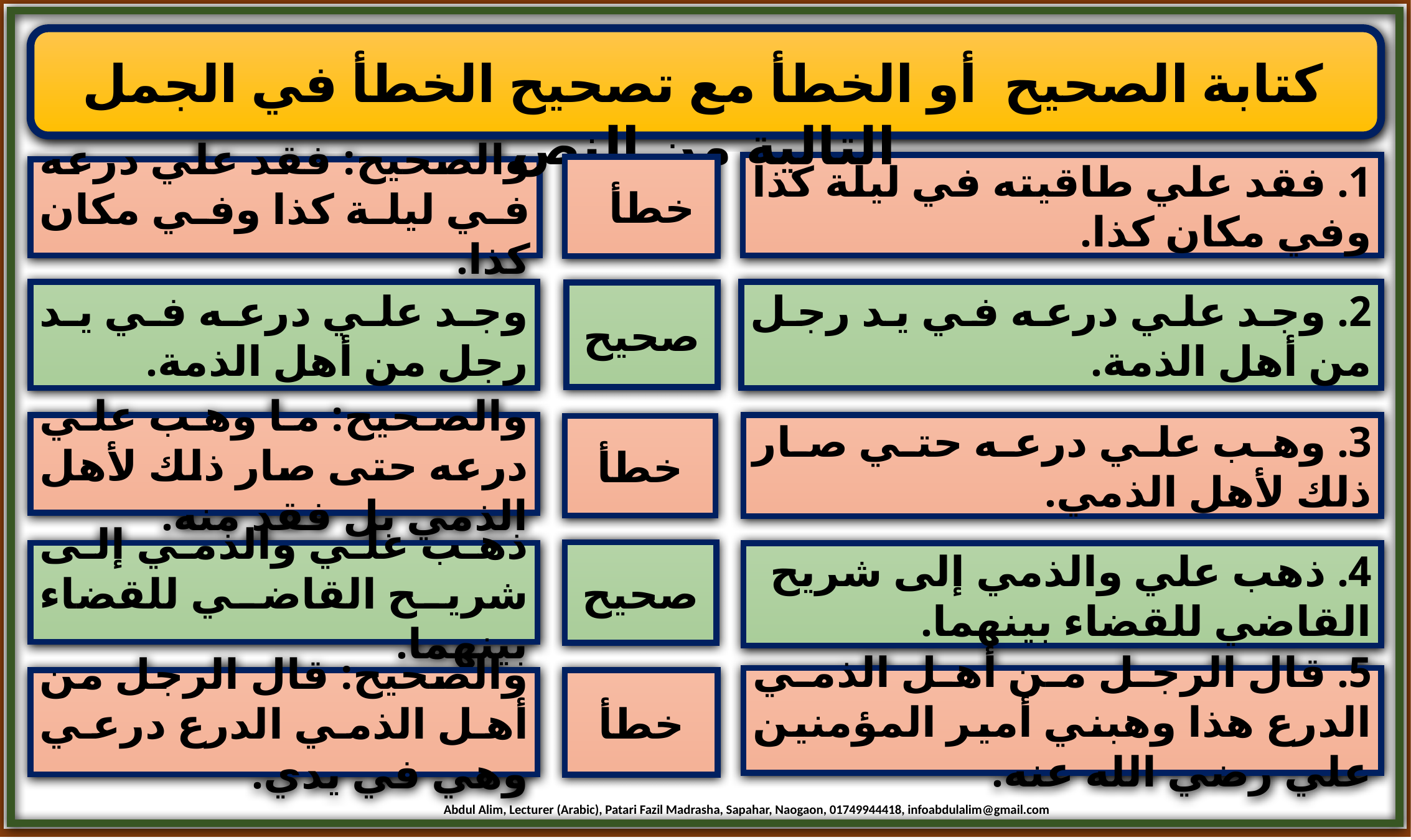

كتابة الصحيح  أو الخطأ مع تصحيح الخطأ في الجمل التالية من النص

1. فقد علي طاقيته في ليلة كذا وفي مكان كذا.
خطأ
والصحيح: فقد علي درعه في ليلة كذا وفي مكان كذا.
وجد علي درعه في يد رجل من أهل الذمة.
2. وجد علي درعه في يد رجل من أهل الذمة.
صحيح
والصحيح: ما وهب علي درعه حتى صار ذلك لأهل الذمي بل فقد منه.
3. وهب علي درعه حتي صار ذلك لأهل الذمي.
خطأ
صحيح
ذهب علي والذمي إلى شريح القاضي للقضاء بينهما.
4. ذهب علي والذمي إلى شريح القاضي للقضاء بينهما.
5. قال الرجل من أهل الذمي الدرع هذا وهبني أمير المؤمنين علي رضي الله عنه.
والصحيح: قال الرجل من أهل الذمي الدرع درعي وهي في يدي.
خطأ